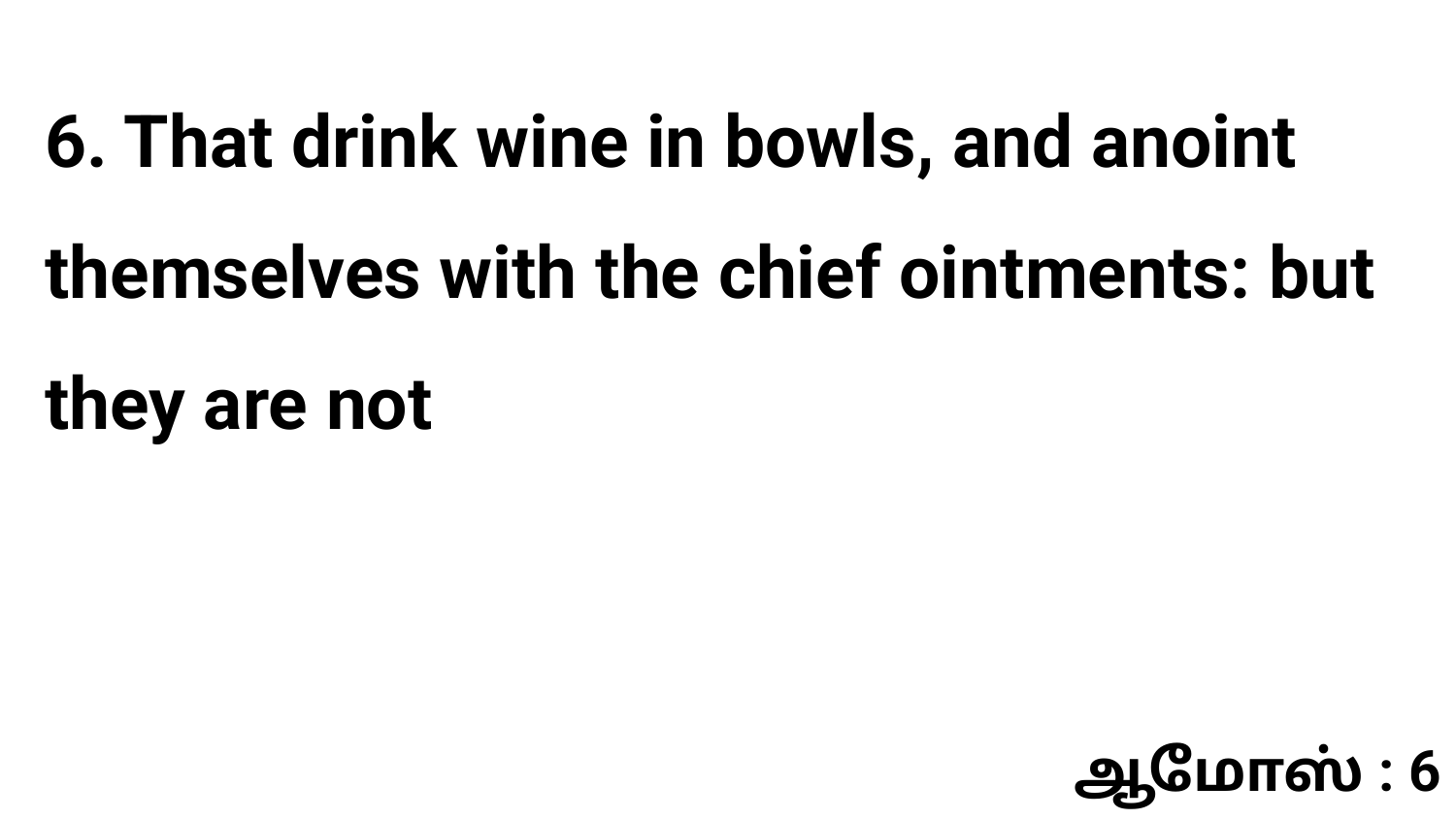

6. That drink wine in bowls, and anoint themselves with the chief ointments: but they are not
ஆமோஸ் : 6